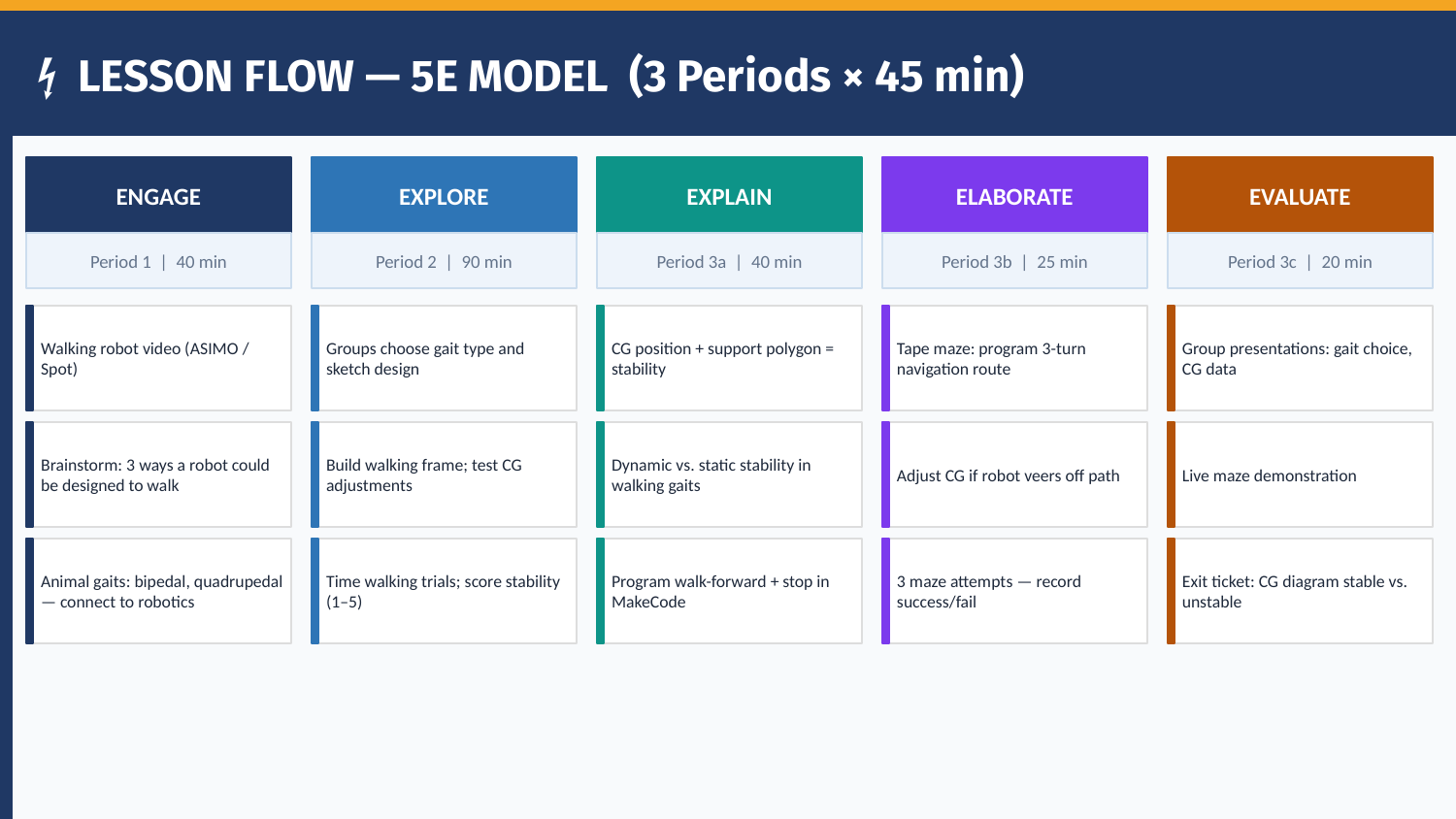

⚡  LESSON FLOW — 5E MODEL  (3 Periods × 45 min)

ENGAGE

EXPLORE

EXPLAIN

ELABORATE

EVALUATE

Period 1  |  40 min

Period 2  |  90 min

Period 3a  |  40 min

Period 3b  |  25 min

Period 3c  |  20 min

Walking robot video (ASIMO / Spot)

Groups choose gait type and sketch design

CG position + support polygon = stability

Tape maze: program 3-turn navigation route

Group presentations: gait choice, CG data

Brainstorm: 3 ways a robot could be designed to walk

Build walking frame; test CG adjustments

Dynamic vs. static stability in walking gaits

Adjust CG if robot veers off path

Live maze demonstration

Animal gaits: bipedal, quadrupedal — connect to robotics

Time walking trials; score stability (1–5)

Program walk-forward + stop in MakeCode

3 maze attempts — record success/fail

Exit ticket: CG diagram stable vs. unstable